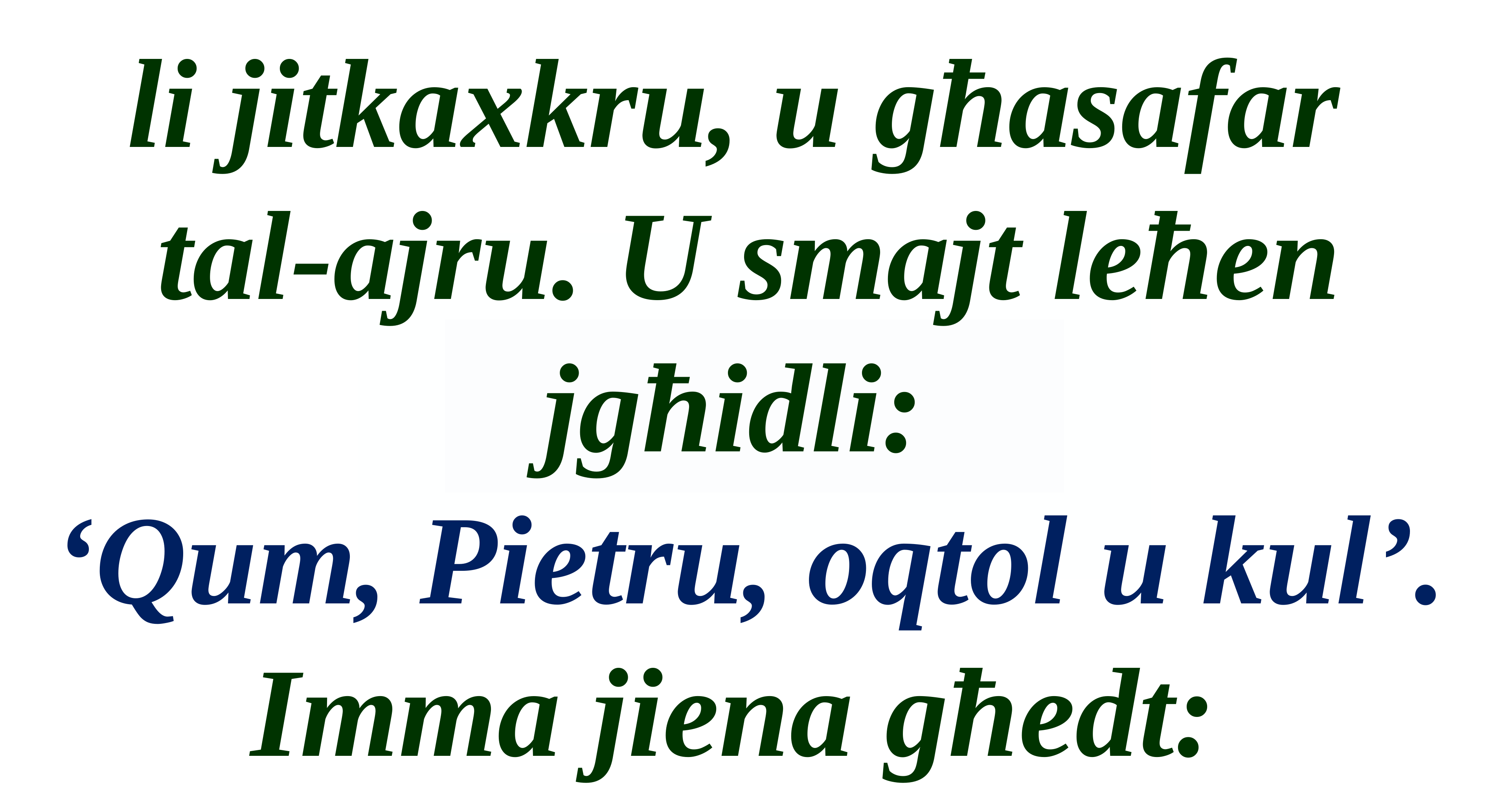

li jitkaxkru, u għasafar
tal-ajru. U smajt leħen jgħidli:
‘Qum, Pietru, oqtol u kul’.
Imma jiena għedt: